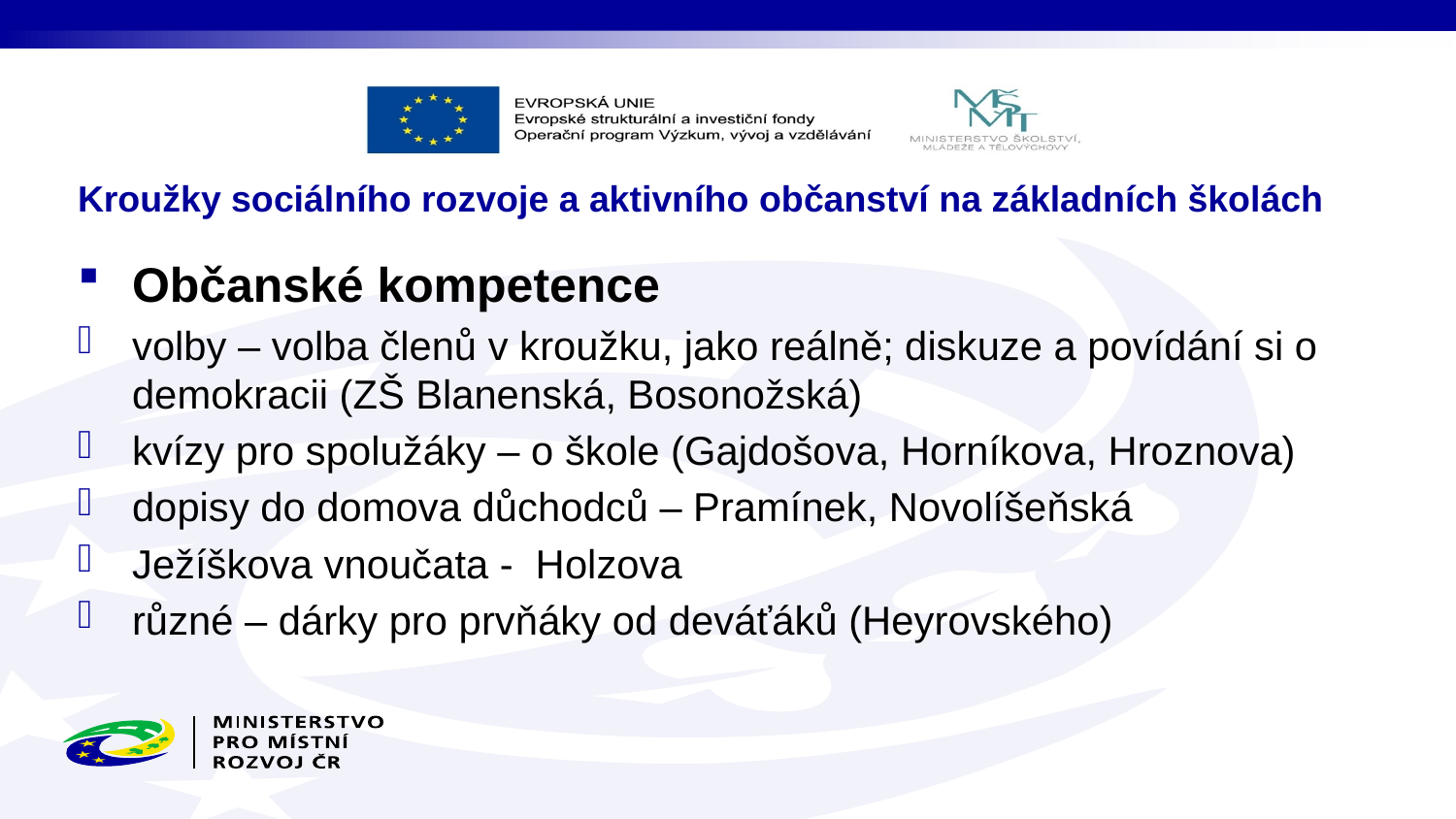

# Kroužky sociálního rozvoje a aktivního občanství na základních školách
Občanské kompetence
volby – volba členů v kroužku, jako reálně; diskuze a povídání si o demokracii (ZŠ Blanenská, Bosonožská)
kvízy pro spolužáky – o škole (Gajdošova, Horníkova, Hroznova)
dopisy do domova důchodců – Pramínek, Novolíšeňská
Ježíškova vnoučata -  Holzova
různé – dárky pro prvňáky od deváťáků (Heyrovského)